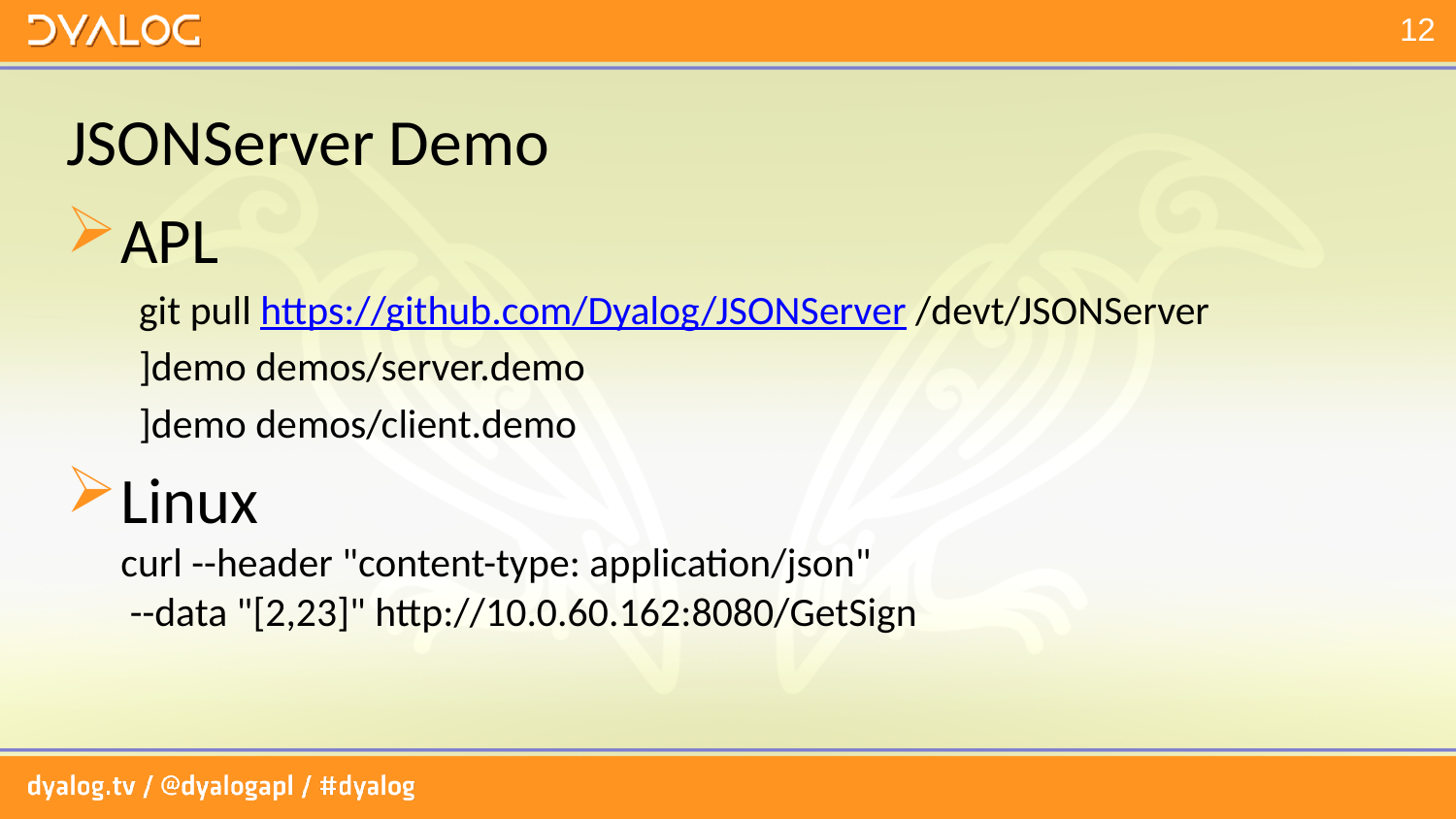

# JSONServer Demo
APL
git pull https://github.com/Dyalog/JSONServer /devt/JSONServer
]demo demos/server.demo
]demo demos/client.demo
Linux
curl --header "content-type: application/json"
 --data "[2,23]" http://10.0.60.162:8080/GetSign